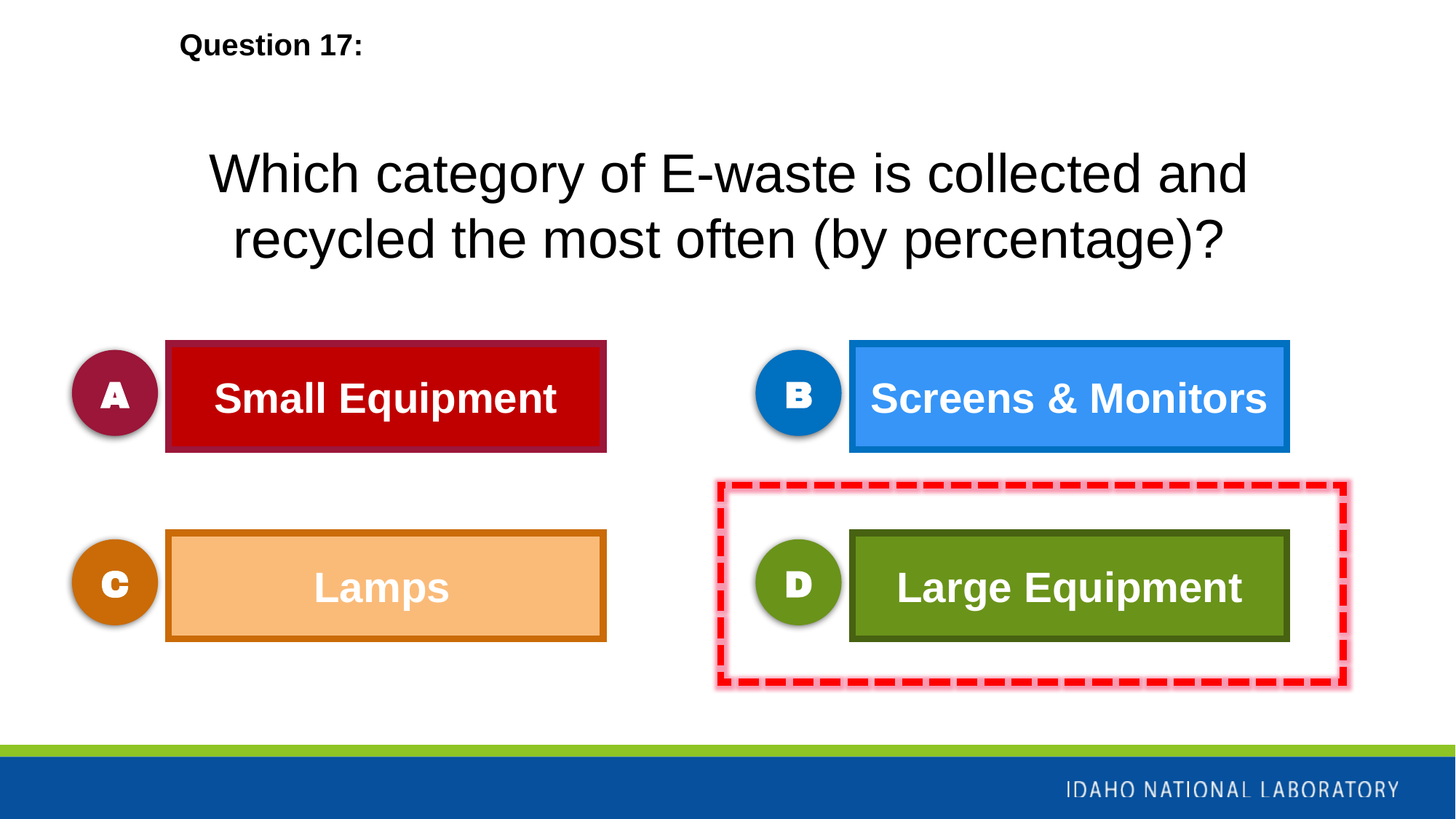

Question 17:
Which category of E-waste is collected and recycled the most often (by percentage)?

A
B
Small Equipment
Screens & Monitors

C
D
Lamps
Large Equipment